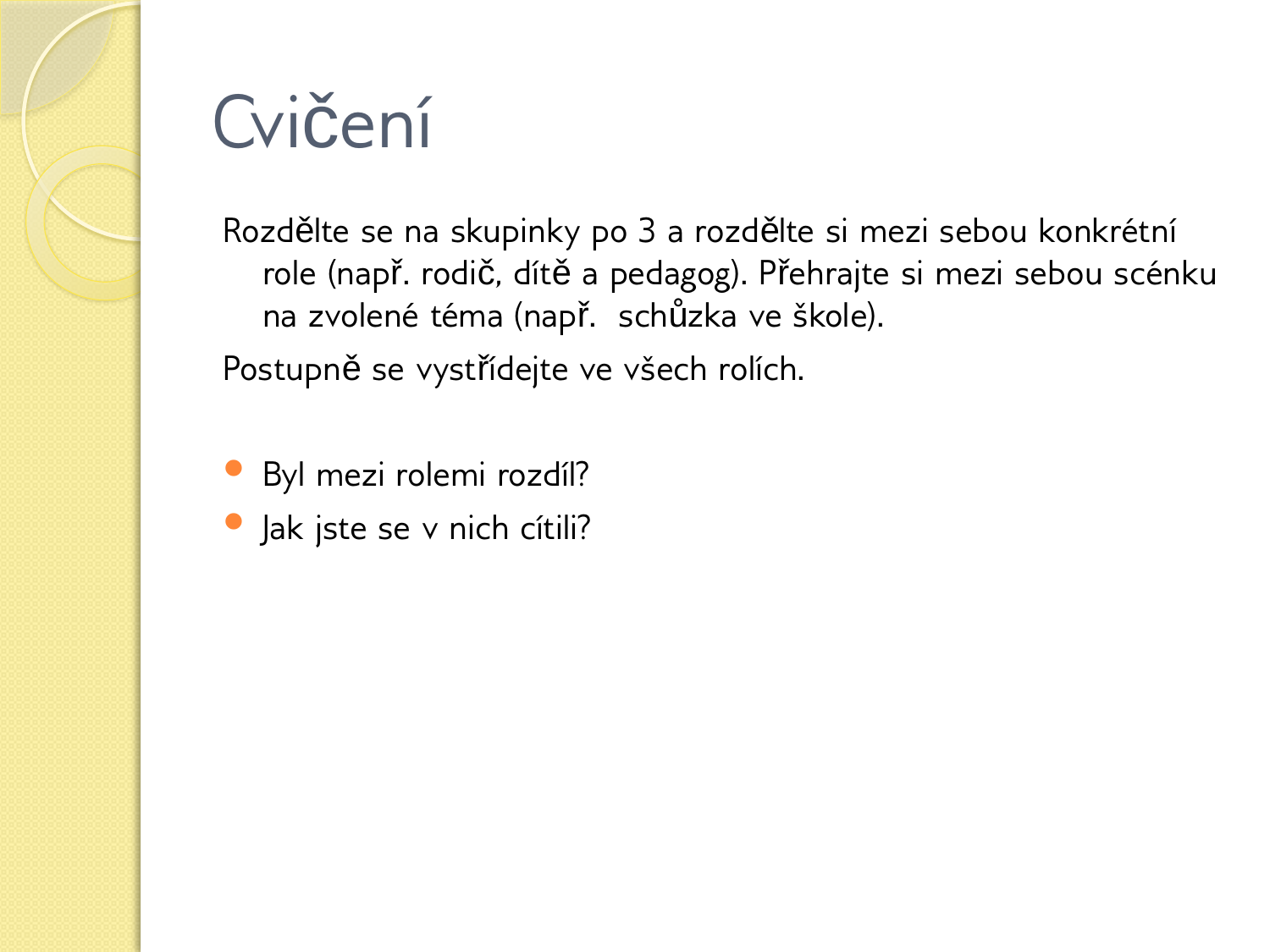

# Cvičení
Rozdělte se na skupinky po 3 a rozdělte si mezi sebou konkrétní role (např. rodič, dítě a pedagog). Přehrajte si mezi sebou scénku na zvolené téma (např.  schůzka ve škole).
Postupně se vystřídejte ve všech rolích.

Byl mezi rolemi rozdíl?
Jak jste se v nich cítili?